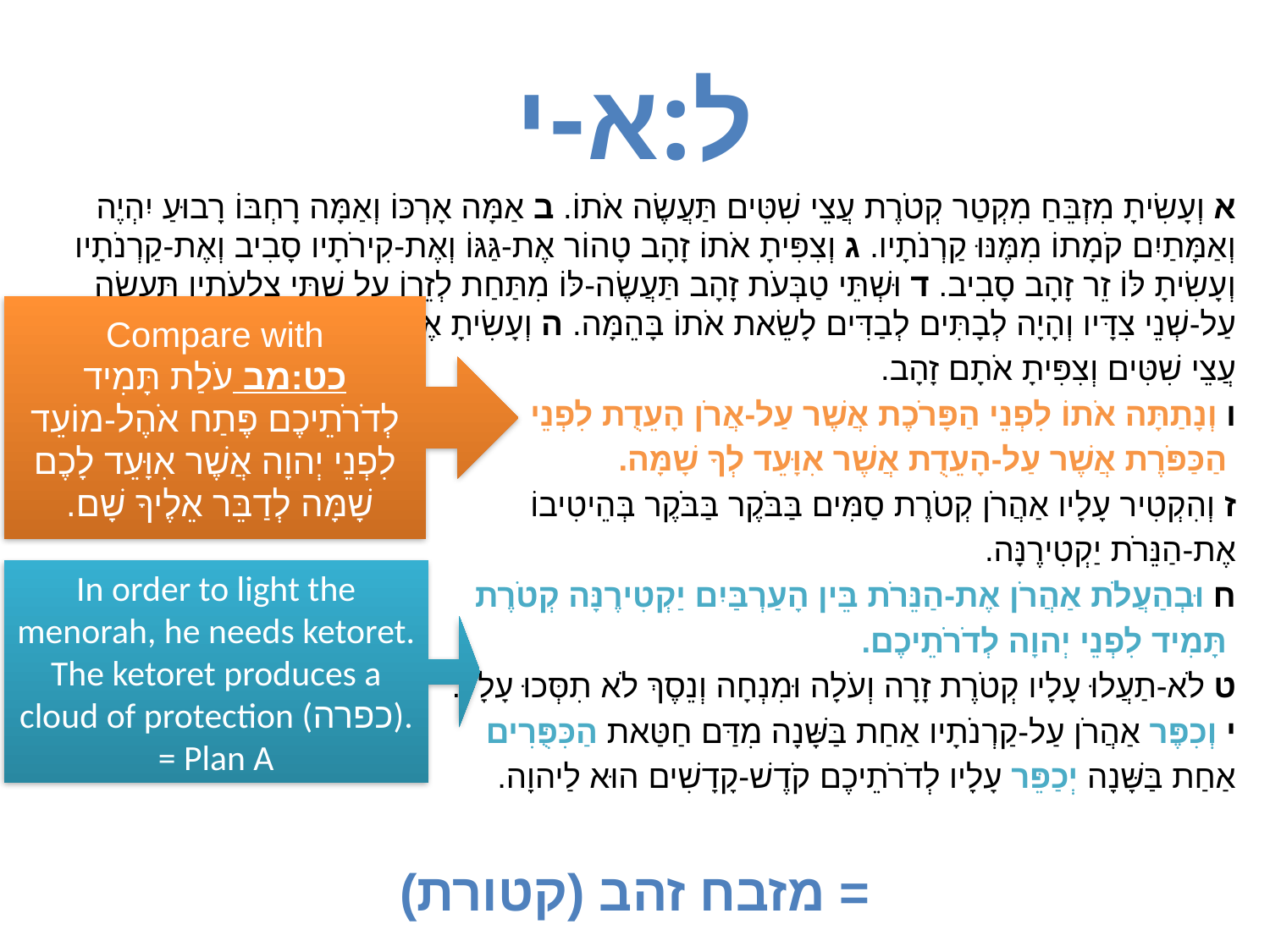

# ל:א-י
א וְעָשִׂיתָ מִזְבֵּחַ מִקְטַר קְטֹרֶת עֲצֵי שִׁטִּים תַּעֲשֶׂה אֹתוֹ. ב אַמָּה אָרְכּוֹ וְאַמָּה רָחְבּוֹ רָבוּעַ יִהְיֶה וְאַמָּתַיִם קֹמָתוֹ מִמֶּנּוּ קַרְנֹתָיו. ג וְצִפִּיתָ אֹתוֹ זָהָב טָהוֹר אֶת-גַּגּוֹ וְאֶת-קִירֹתָיו סָבִיב וְאֶת-קַרְנֹתָיו וְעָשִׂיתָ לּוֹ זֵר זָהָב סָבִיב. ד וּשְׁתֵּי טַבְּעֹת זָהָב תַּעֲשֶׂה-לּוֹ מִתַּחַת לְזֵרוֹ עַל שְׁתֵּי צַלְעֹתָיו תַּעֲשֶׂה עַל-שְׁנֵי צִדָּיו וְהָיָה לְבָתִּים לְבַדִּים לָשֵׂאת אֹתוֹ בָּהֵמָּה. ה וְעָשִׂיתָ אֶת-הַבַּדִּים
עֲצֵי שִׁטִּים וְצִפִּיתָ אֹתָם זָהָב.
ו וְנָתַתָּה אֹתוֹ לִפְנֵי הַפָּרֹכֶת אֲשֶׁר עַל-אֲרֹן הָעֵדֻת לִפְנֵי
 הַכַּפֹּרֶת אֲשֶׁר עַל-הָעֵדֻת אֲשֶׁר אִוָּעֵד לְךָ שָׁמָּה.
ז וְהִקְטִיר עָלָיו אַהֲרֹן קְטֹרֶת סַמִּים בַּבֹּקֶר בַּבֹּקֶר בְּהֵיטִיבוֹ
אֶת-הַנֵּרֹת יַקְטִירֶנָּה.
ח וּבְהַעֲלֹת אַהֲרֹן אֶת-הַנֵּרֹת בֵּין הָעַרְבַּיִם יַקְטִירֶנָּה קְטֹרֶת
 תָּמִיד לִפְנֵי יְהוָה לְדֹרֹתֵיכֶם.
ט לֹא-תַעֲלוּ עָלָיו קְטֹרֶת זָרָה וְעֹלָה וּמִנְחָה וְנֵסֶךְ לֹא תִסְּכוּ עָלָיו.
י וְכִפֶּר אַהֲרֹן עַל-קַרְנֹתָיו אַחַת בַּשָּׁנָה מִדַּם חַטַּאת הַכִּפֻּרִים
אַחַת בַּשָּׁנָה יְכַפֵּר עָלָיו לְדֹרֹתֵיכֶם קֹדֶשׁ-קָדָשִׁים הוּא לַיהוָה.

= מזבח זהב (קטורת)
Compare with
כט:מב עֹלַת תָּמִיד לְדֹרֹתֵיכֶם פֶּתַח אֹהֶל-מוֹעֵד לִפְנֵי יְהוָה אֲשֶׁר אִוָּעֵד לָכֶם שָׁמָּה לְדַבֵּר אֵלֶיךָ שָׁם.
In order to light the menorah, he needs ketoret.
The ketoret produces a cloud of protection (כפרה).
= Plan A